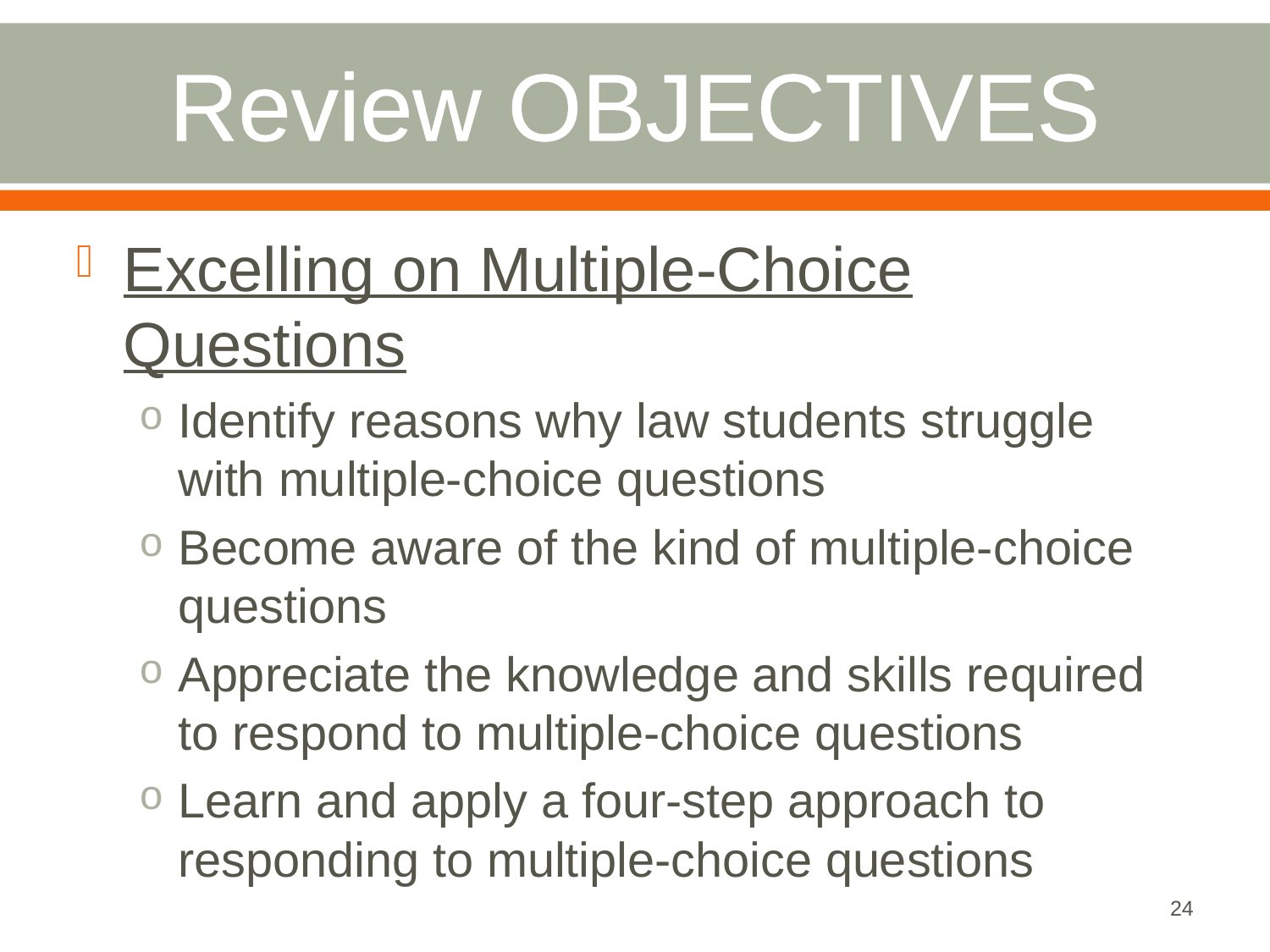

# Review OBJECTIVES
Excelling on Multiple-Choice Questions
Identify reasons why law students struggle with multiple-choice questions
Become aware of the kind of multiple-choice questions
Appreciate the knowledge and skills required to respond to multiple-choice questions
Learn and apply a four-step approach to responding to multiple-choice questions

24